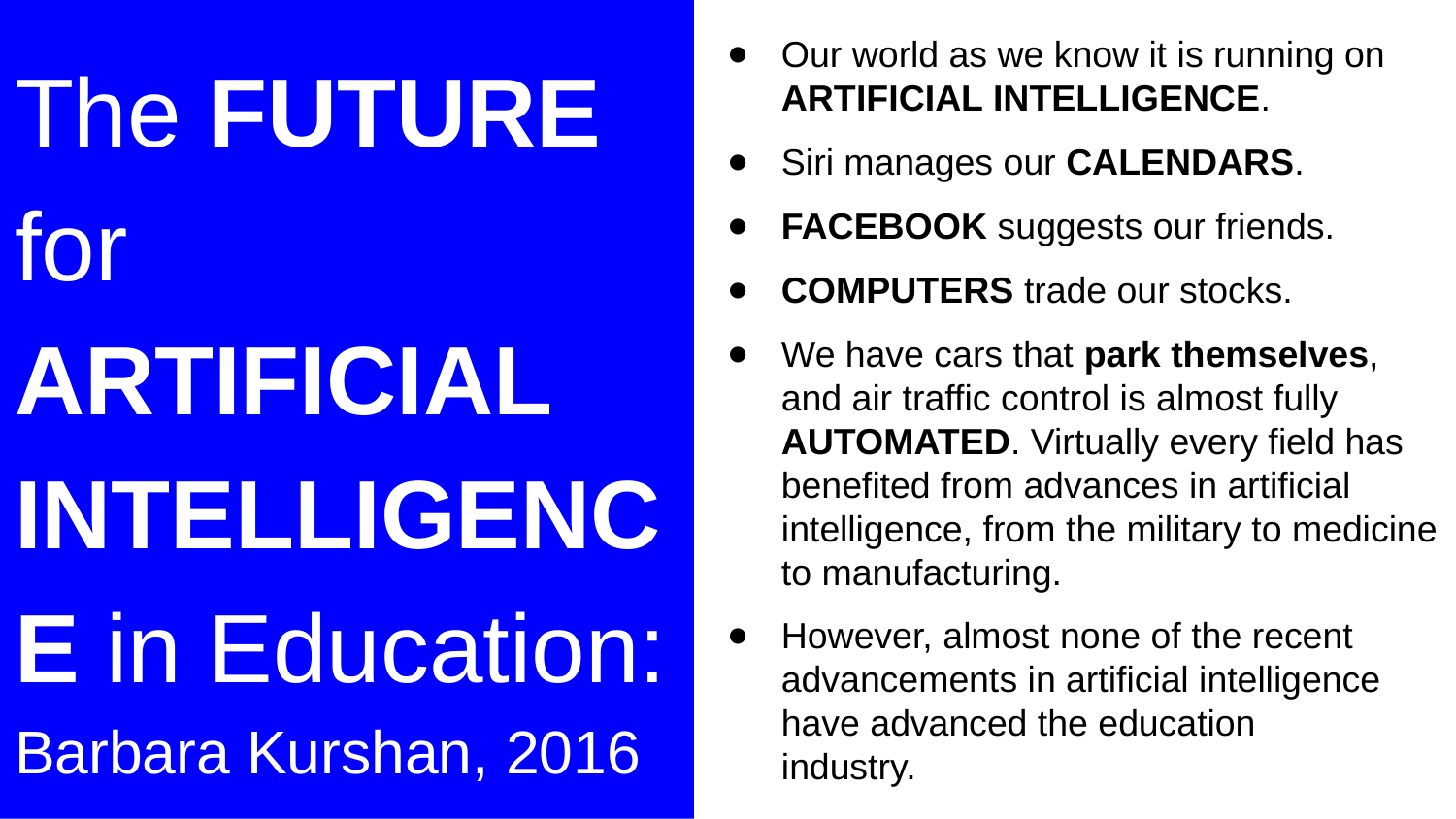

The FUTURE for ARTIFICIAL
INTELLIGENCE in Education:
Barbara Kurshan, 2016
Our world as we know it is running on ARTIFICIAL INTELLIGENCE.
Siri manages our CALENDARS.
FACEBOOK suggests our friends.
COMPUTERS trade our stocks.
We have cars that park themselves, and air traffic control is almost fully AUTOMATED. Virtually every field has benefited from advances in artificial intelligence, from the military to medicine to manufacturing.
However, almost none of the recent advancements in artificial intelligence have advanced the education
industry.